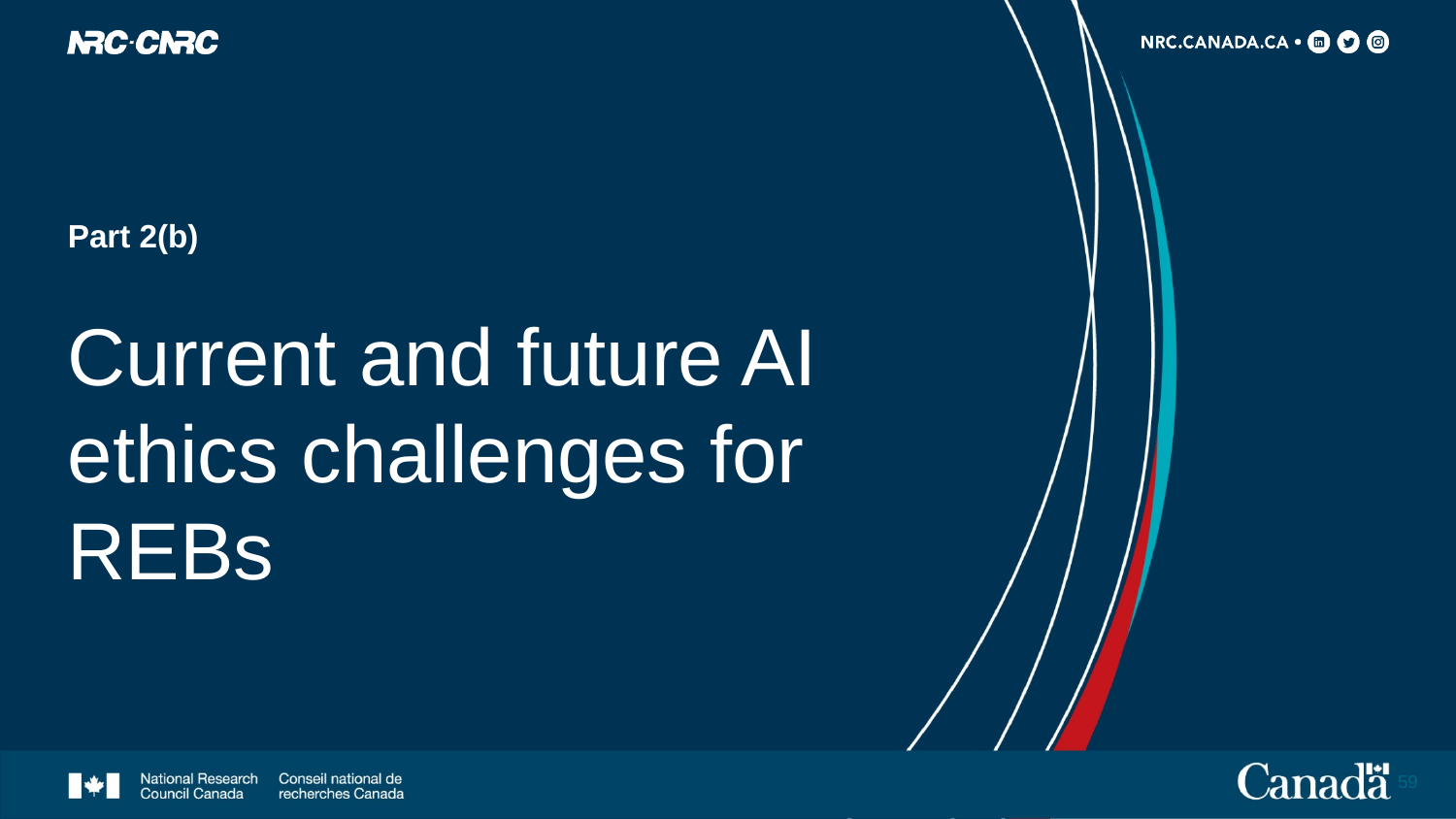

# Part 2(b)
Current and future AI ethics challenges for REBs
59